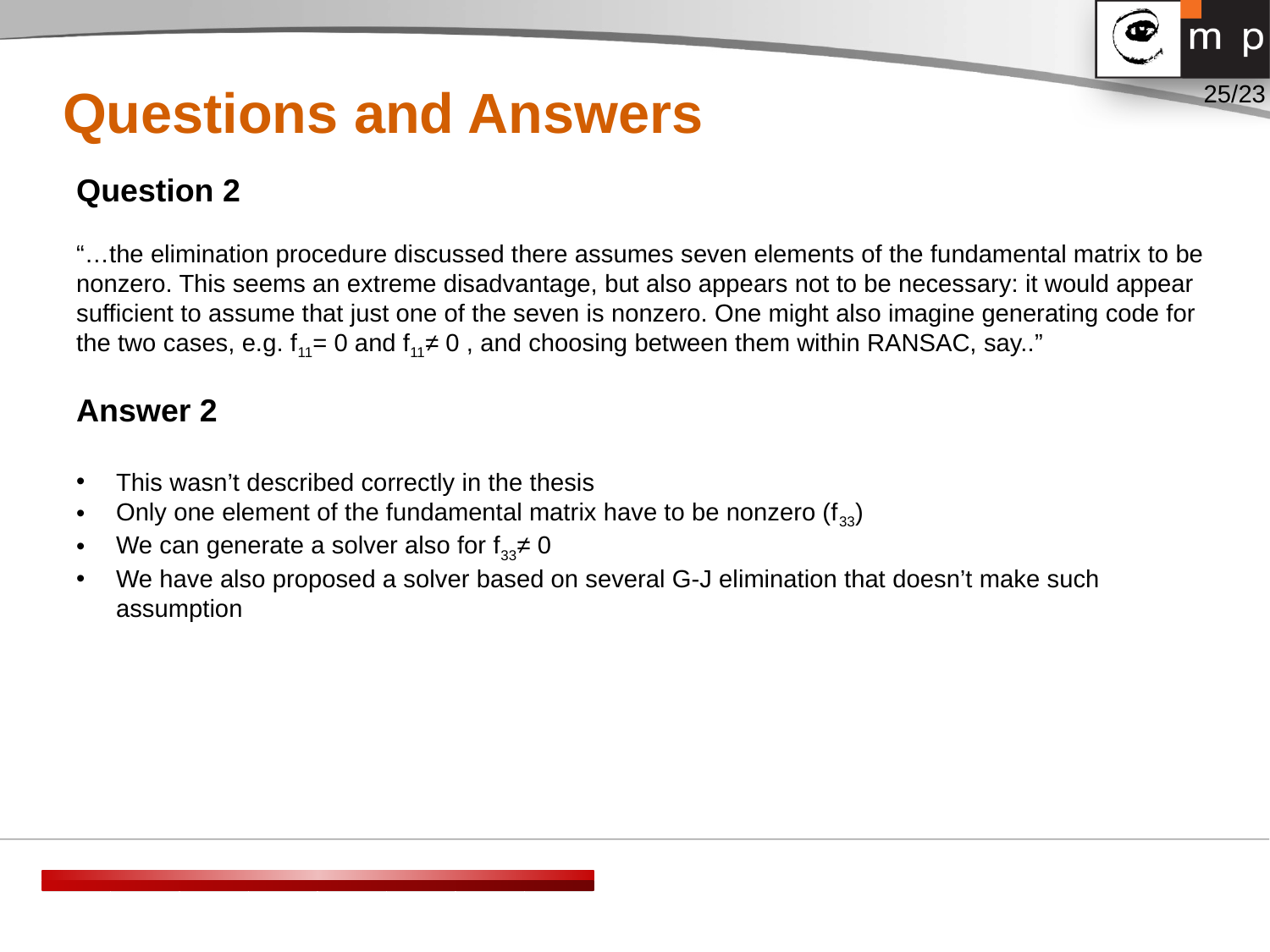

Questions and Answers
Question 2

“…the elimination procedure discussed there assumes seven elements of the fundamental matrix to be nonzero. This seems an extreme disadvantage, but also appears not to be necessary: it would appear sufficient to assume that just one of the seven is nonzero. One might also imagine generating code for the two cases, e.g. f11= 0 and f11≠ 0 , and choosing between them within RANSAC, say..”

Answer 2

This wasn’t described correctly in the thesis
Only one element of the fundamental matrix have to be nonzero (f33)
We can generate a solver also for f33≠ 0
We have also proposed a solver based on several G-J elimination that doesn’t make such assumption